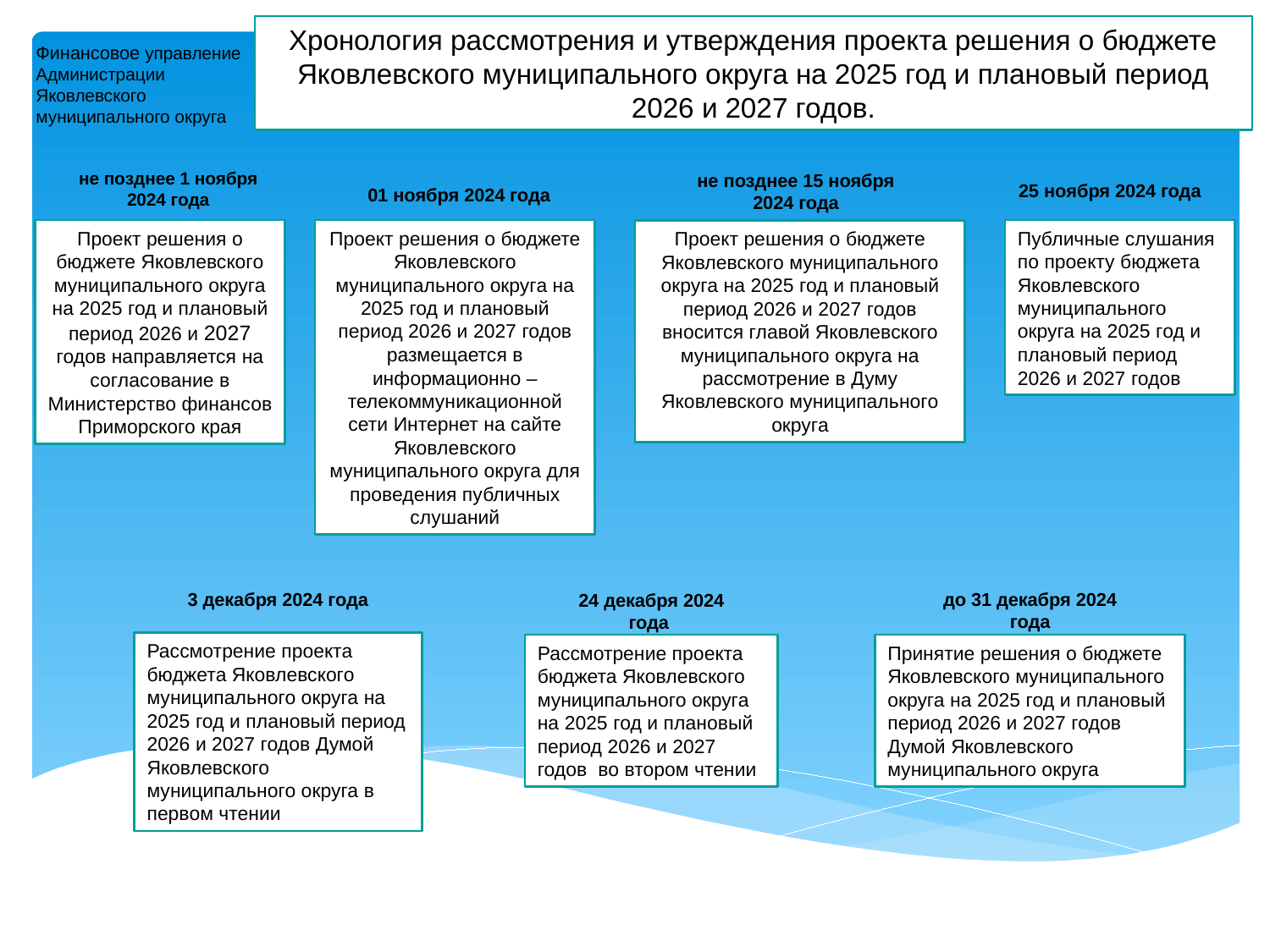

Хронология рассмотрения и утверждения проекта решения о бюджете Яковлевского муниципального округа на 2025 год и плановый период 2026 и 2027 годов.
Финансовое управление Администрации Яковлевского муниципального округа
не позднее 1 ноября 2024 года
не позднее 15 ноября 2024 года
25 ноября 2024 года
01 ноября 2024 года
Публичные слушания по проекту бюджета Яковлевского муниципального округа на 2025 год и плановый период 2026 и 2027 годов
Проект решения о бюджете Яковлевского муниципального округа на 2025 год и плановый период 2026 и 2027 годов размещается в информационно – телекоммуникационной сети Интернет на сайте Яковлевского муниципального округа для проведения публичных слушаний
Проект решения о бюджете Яковлевского муниципального округа на 2025 год и плановый период 2026 и 2027 годов направляется на согласование в Министерство финансов Приморского края
Проект решения о бюджете Яковлевского муниципального округа на 2025 год и плановый период 2026 и 2027 годов вносится главой Яковлевского муниципального округа на рассмотрение в Думу Яковлевского муниципального округа
3 декабря 2024 года
до 31 декабря 2024 года
24 декабря 2024 года
Рассмотрение проекта бюджета Яковлевского муниципального округа на 2025 год и плановый период 2026 и 2027 годов Думой Яковлевского муниципального округа в первом чтении
Рассмотрение проекта бюджета Яковлевского муниципального округа на 2025 год и плановый период 2026 и 2027 годов  во втором чтении
Принятие решения о бюджете Яковлевского муниципального округа на 2025 год и плановый период 2026 и 2027 годов Думой Яковлевского муниципального округа